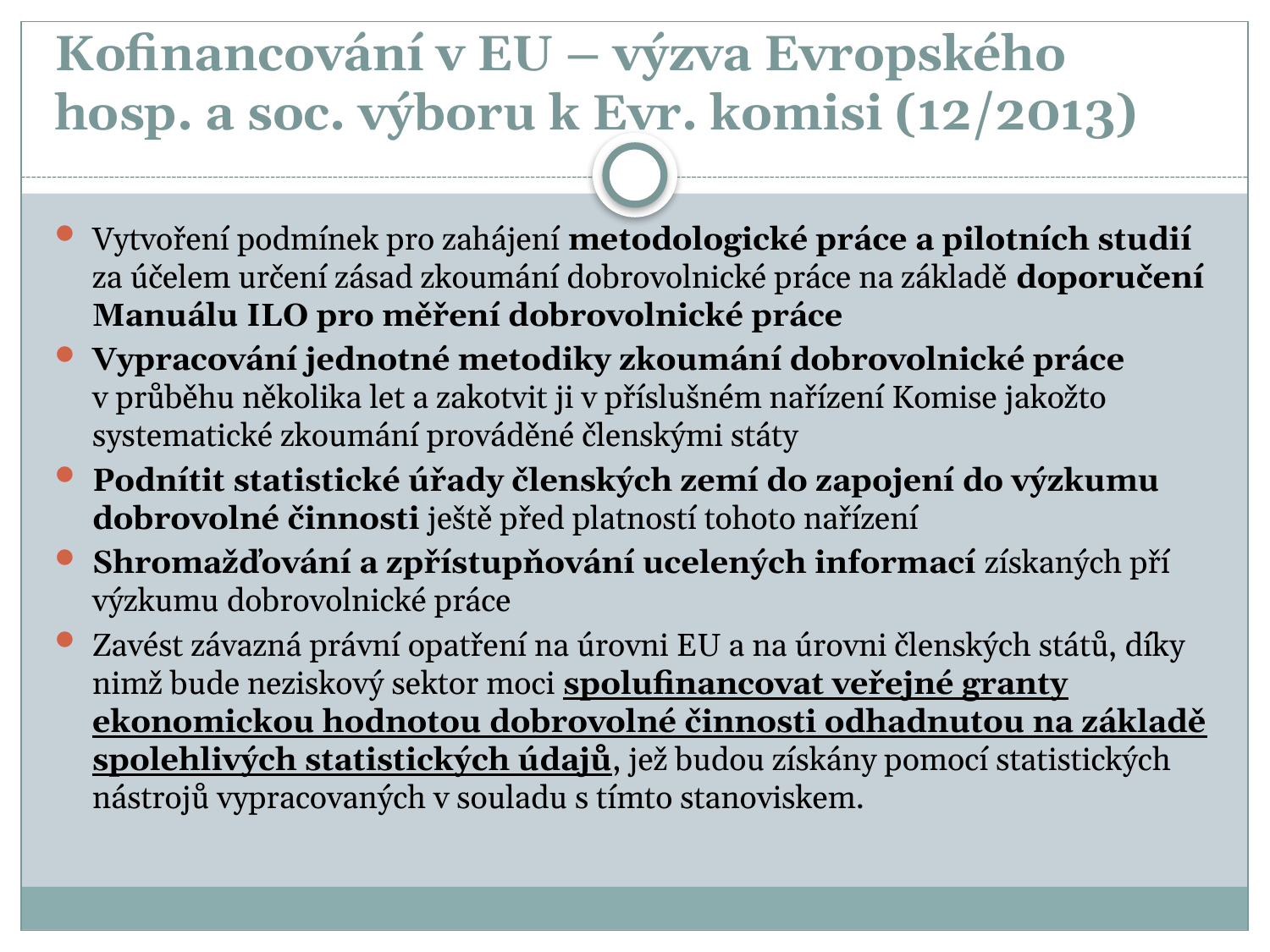

# Kofinancování v EU – výzva Evropského hosp. a soc. výboru k Evr. komisi (12/2013)
Vytvoření podmínek pro zahájení metodologické práce a pilotních studií za účelem určení zásad zkoumání dobrovolnické práce na základě doporučení Manuálu ILO pro měření dobrovolnické práce
Vypracování jednotné metodiky zkoumání dobrovolnické práce v průběhu několika let a zakotvit ji v příslušném nařízení Komise jakožto systematické zkoumání prováděné členskými státy
Podnítit statistické úřady členských zemí do zapojení do výzkumu dobrovolné činnosti ještě před platností tohoto nařízení
Shromažďování a zpřístupňování ucelených informací získaných pří výzkumu dobrovolnické práce
Zavést závazná právní opatření na úrovni EU a na úrovni členských států, díky nimž bude neziskový sektor moci spolufinancovat veřejné granty ekonomickou hodnotou dobrovolné činnosti odhadnutou na základě spolehlivých statistických údajů, jež budou získány pomocí statistických nástrojů vypracovaných v souladu s tímto stanoviskem.